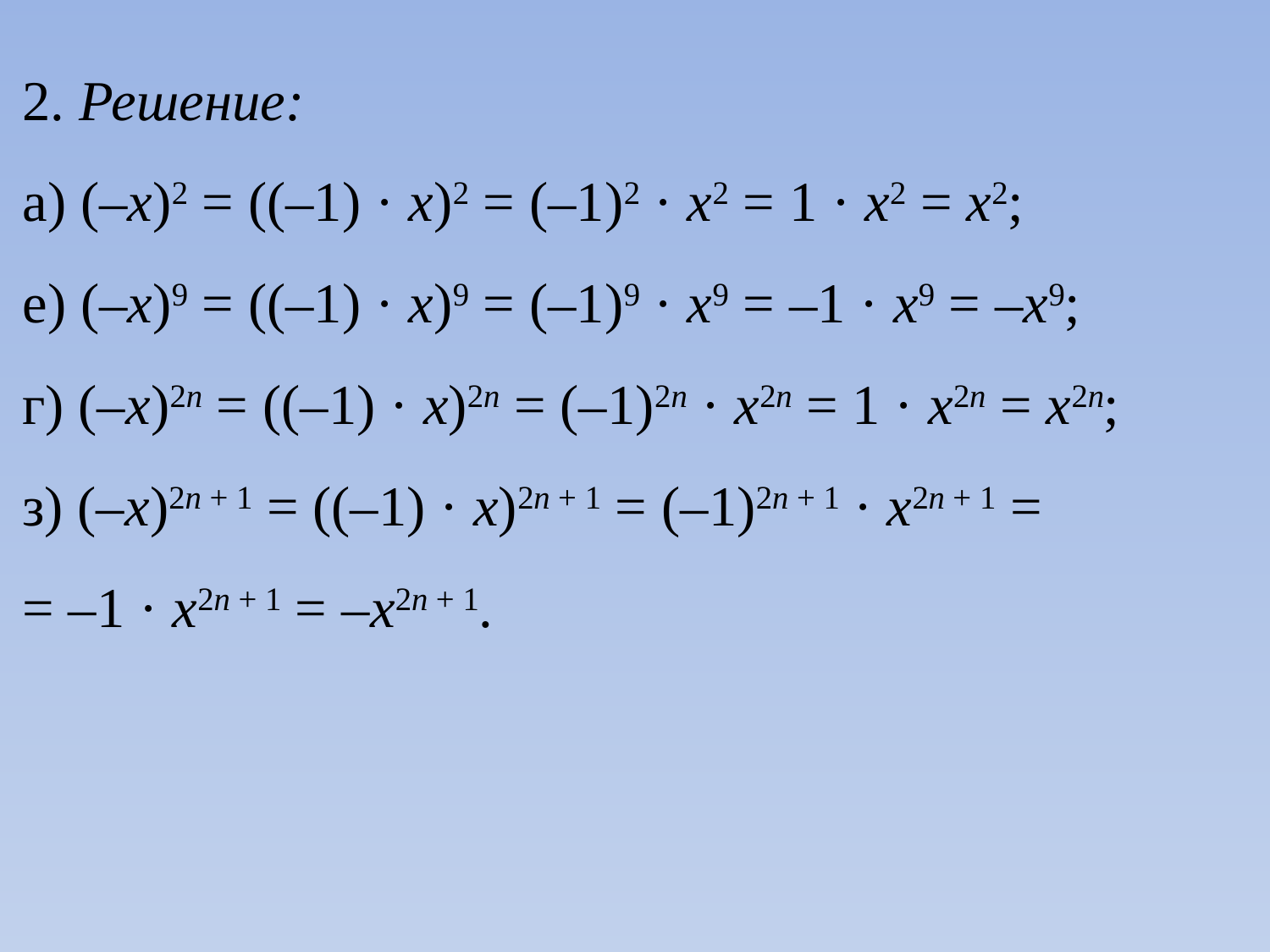

2. Решение:
а) (–х)2 = ((–1) · х)2 = (–1)2 · х2 = 1 · х2 = х2;
е) (–х)9 = ((–1) · х)9 = (–1)9 · х9 = –1 · х9 = –х9;
г) (–х)2п = ((–1) · х)2п = (–1)2п · х2п = 1 · х2п = х2п;
з) (–х)2п + 1 = ((–1) · х)2п + 1 = (–1)2п + 1 · х2п + 1 =
= –1 · х2п + 1 = –х2п + 1.